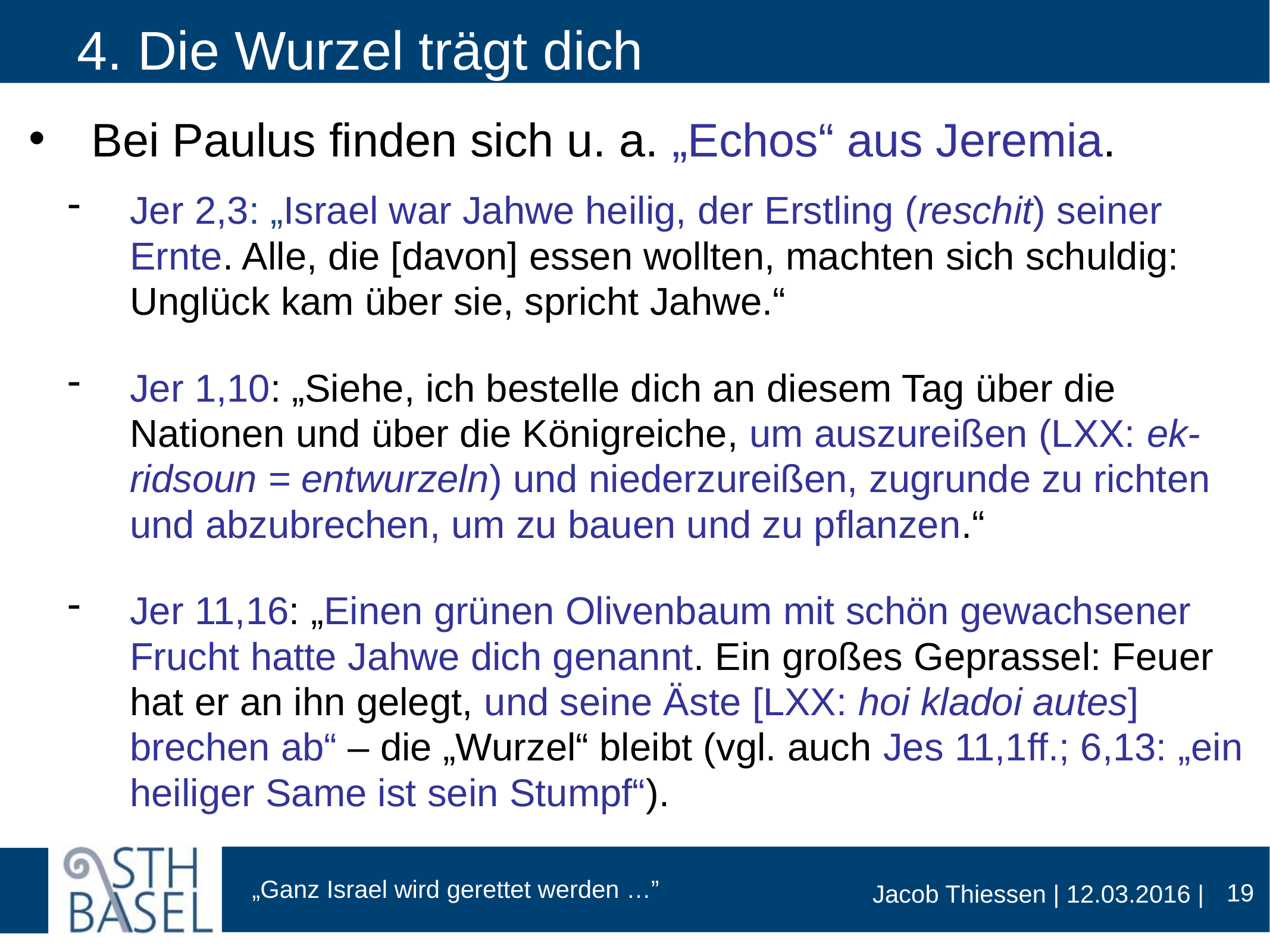

# 4. Die Wurzel trägt dich
Bei Paulus finden sich u. a. „Echos“ aus Jeremia.
Jer 2,3: „Israel war Jahwe heilig, der Erstling (reschit) seiner Ernte. Alle, die [davon] essen wollten, machten sich schuldig: Unglück kam über sie, spricht Jahwe.“
Jer 1,10: „Siehe, ich bestelle dich an diesem Tag über die Nationen und über die Königreiche, um auszureißen (LXX: ek-ridsoun = entwurzeln) und niederzureißen, zugrunde zu richten und abzubrechen, um zu bauen und zu pflanzen.“
Jer 11,16: „Einen grünen Olivenbaum mit schön gewachsener Frucht hatte Jahwe dich genannt. Ein großes Geprassel: Feuer hat er an ihn gelegt, und seine Äste [LXX: hoi kladoi autes] brechen ab“ – die „Wurzel“ bleibt (vgl. auch Jes 11,1ff.; 6,13: „ein heiliger Same ist sein Stumpf“).
19